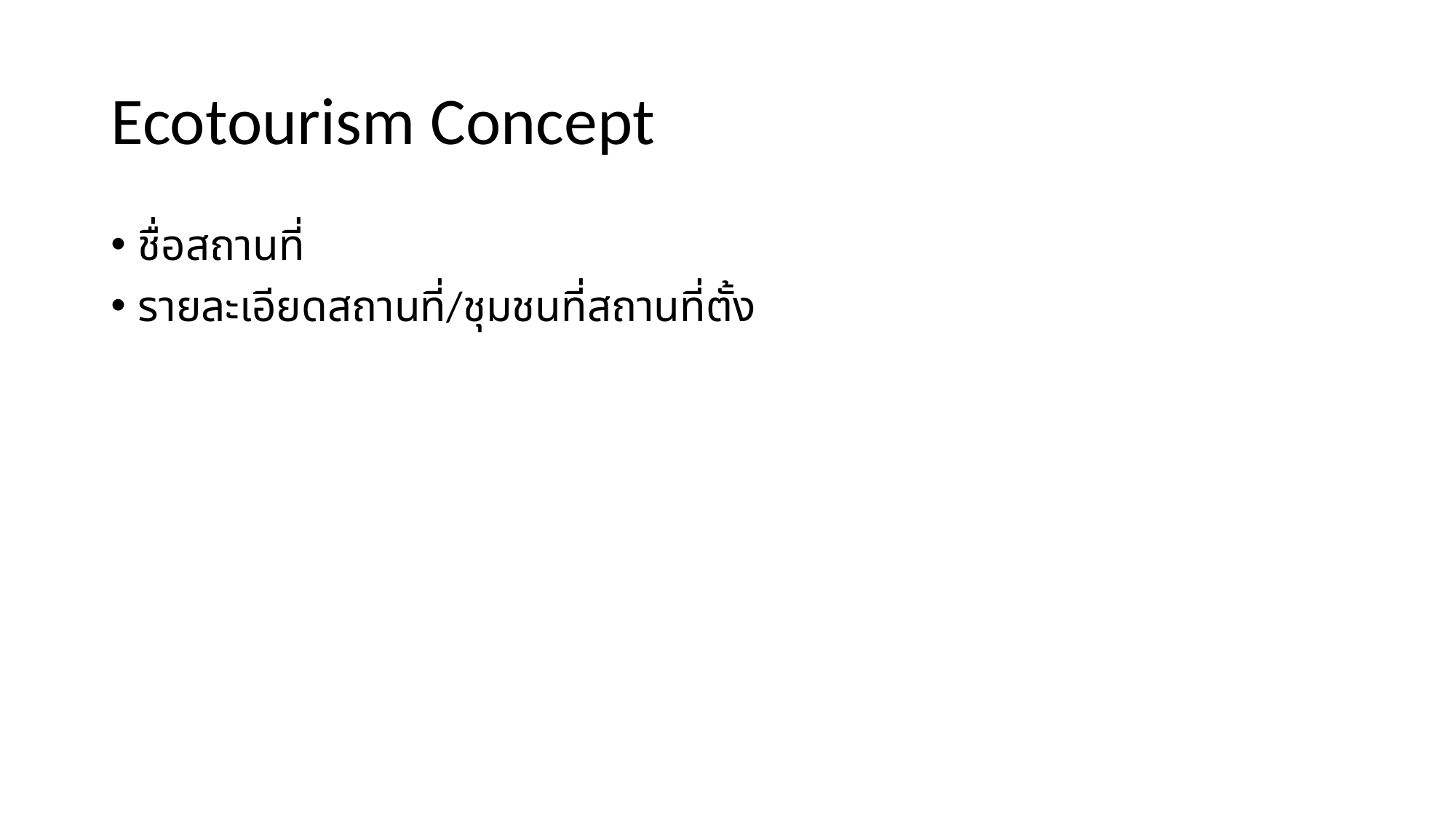

# Ecotourism Concept
ชื่อสถานที่
รายละเอียดสถานที่/ชุมชนที่สถานที่ตั้ง